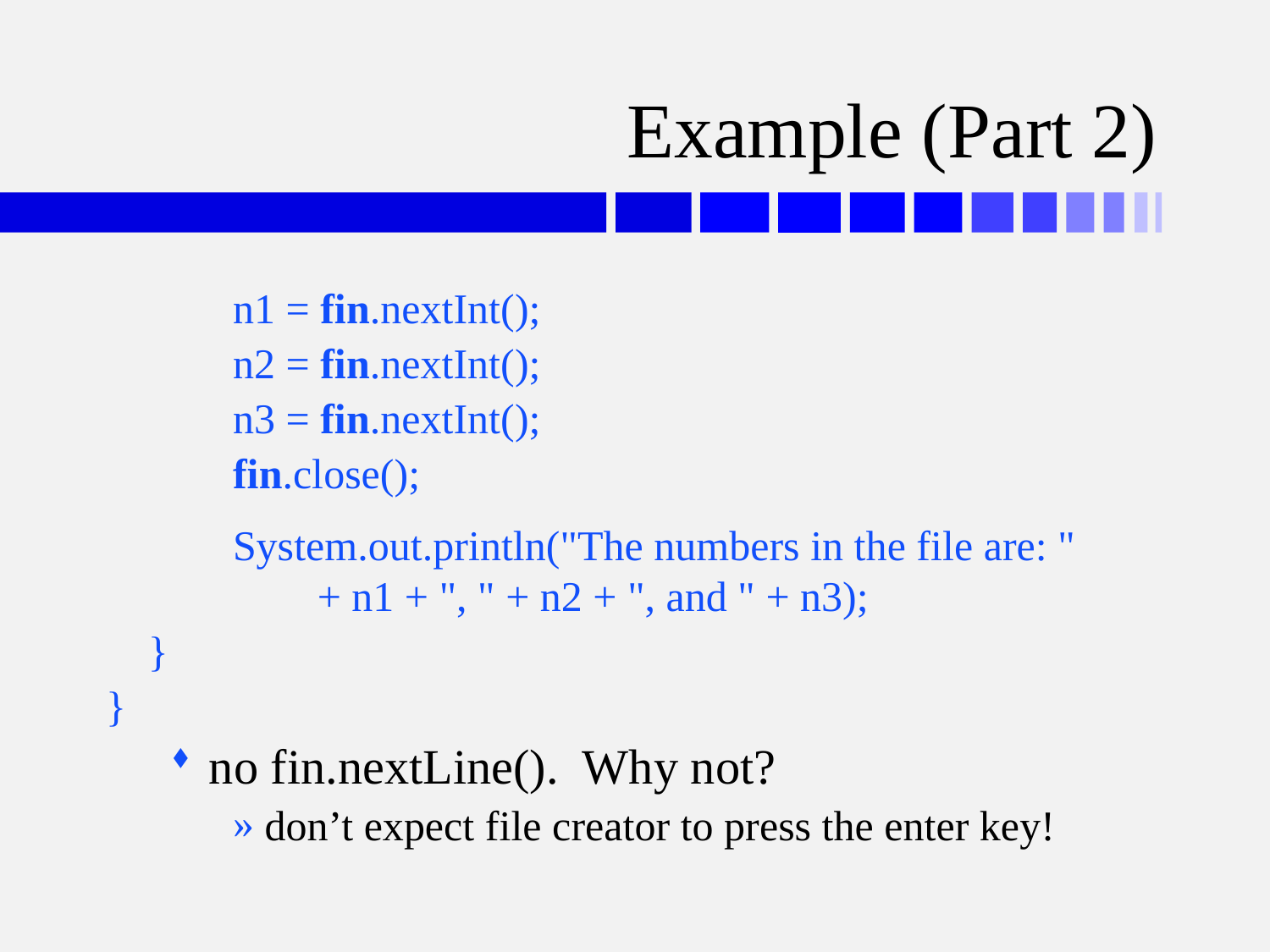

# Example (Part 2)
            n1 = fin.nextInt();
            n2 = fin.nextInt();
            n3 = fin.nextInt();
            fin.close();
            System.out.println("The numbers in the file are: "
              + n1 + ", " + n2 + ", and " + n3);
    }
}
no fin.nextLine().  Why not?
don’t expect file creator to press the enter key!